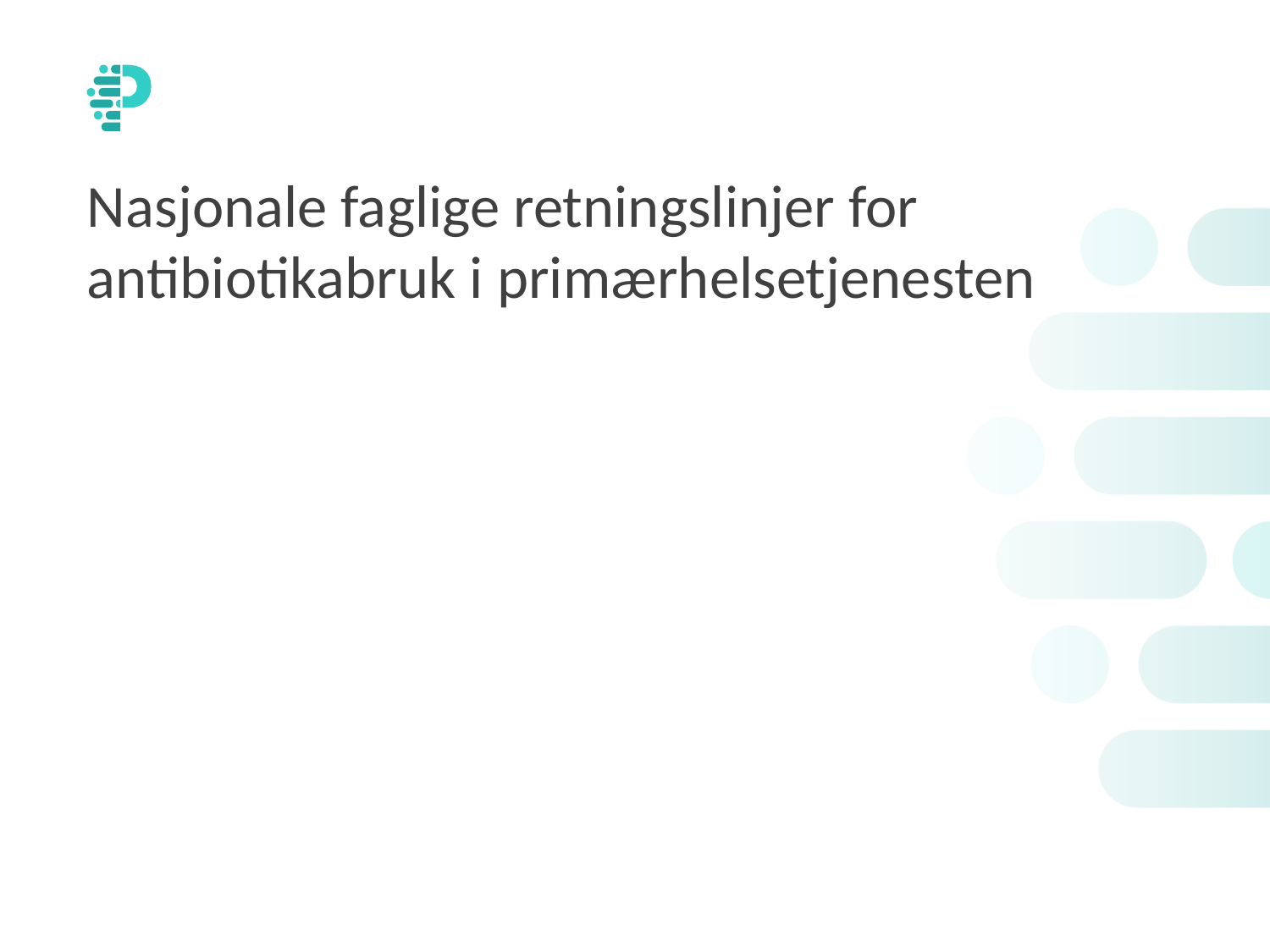

# Nasjonale faglige retningslinjer for antibiotikabruk i primærhelsetjenesten